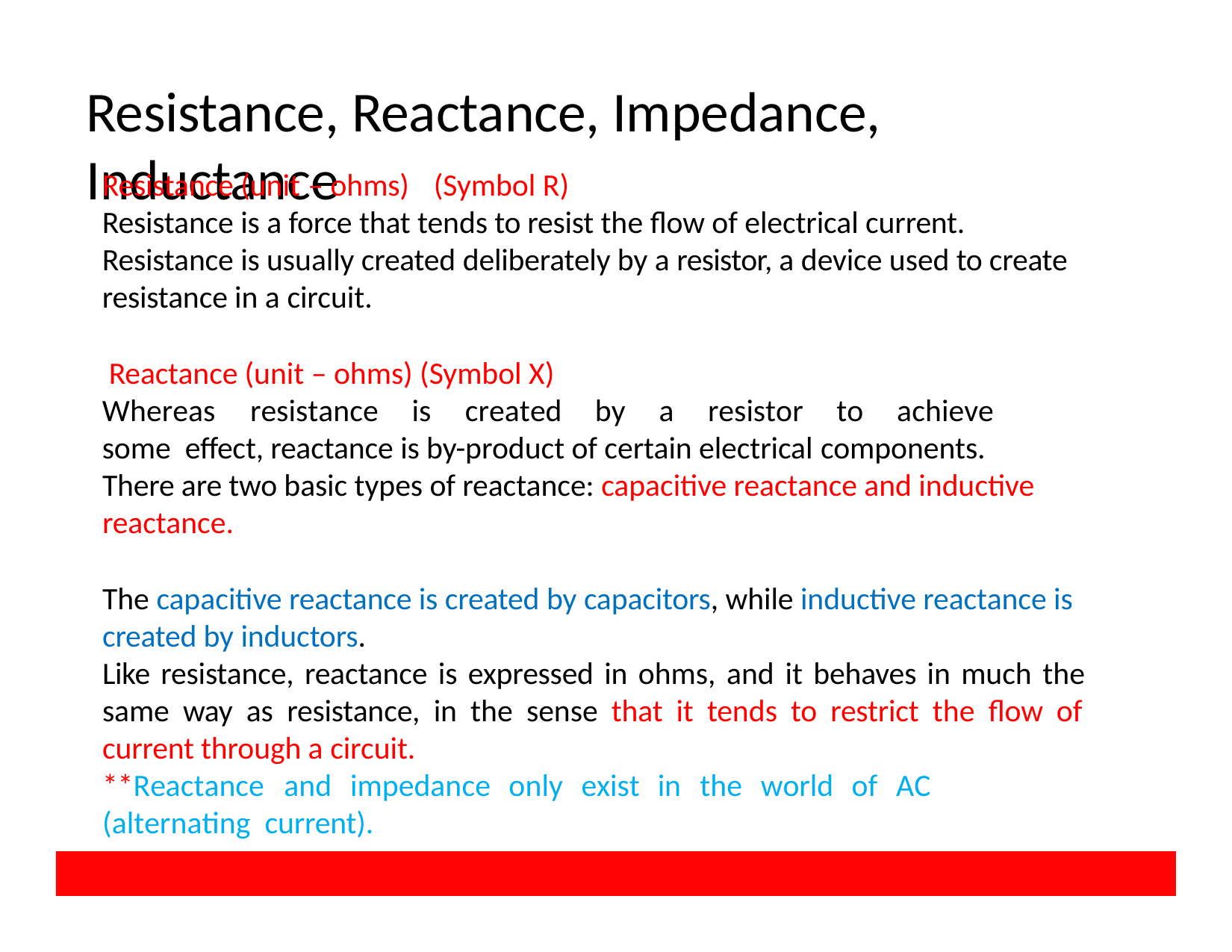

# Resistance, Reactance, Impedance,  Inductance
Resistance (unit – ohms)	(Symbol R)
Resistance is a force that tends to resist the flow of electrical current.  Resistance is usually created deliberately by a resistor, a device used to create  resistance in a circuit.

Reactance (unit – ohms) (Symbol X)
Whereas	resistance	is	created	by	a	resistor	to	achieve	some  effect, reactance is by-product of certain electrical components.
There are two basic types of reactance: capacitive reactance and inductive  reactance.

The capacitive reactance is created by capacitors, while inductive reactance is  created by inductors.
Like resistance, reactance is expressed in ohms, and it behaves in much the  same way as resistance, in the sense that it tends to restrict the flow of  current through a circuit.
**Reactance	and	impedance	only	exist	in	the	world	of	AC	(alternating  current).